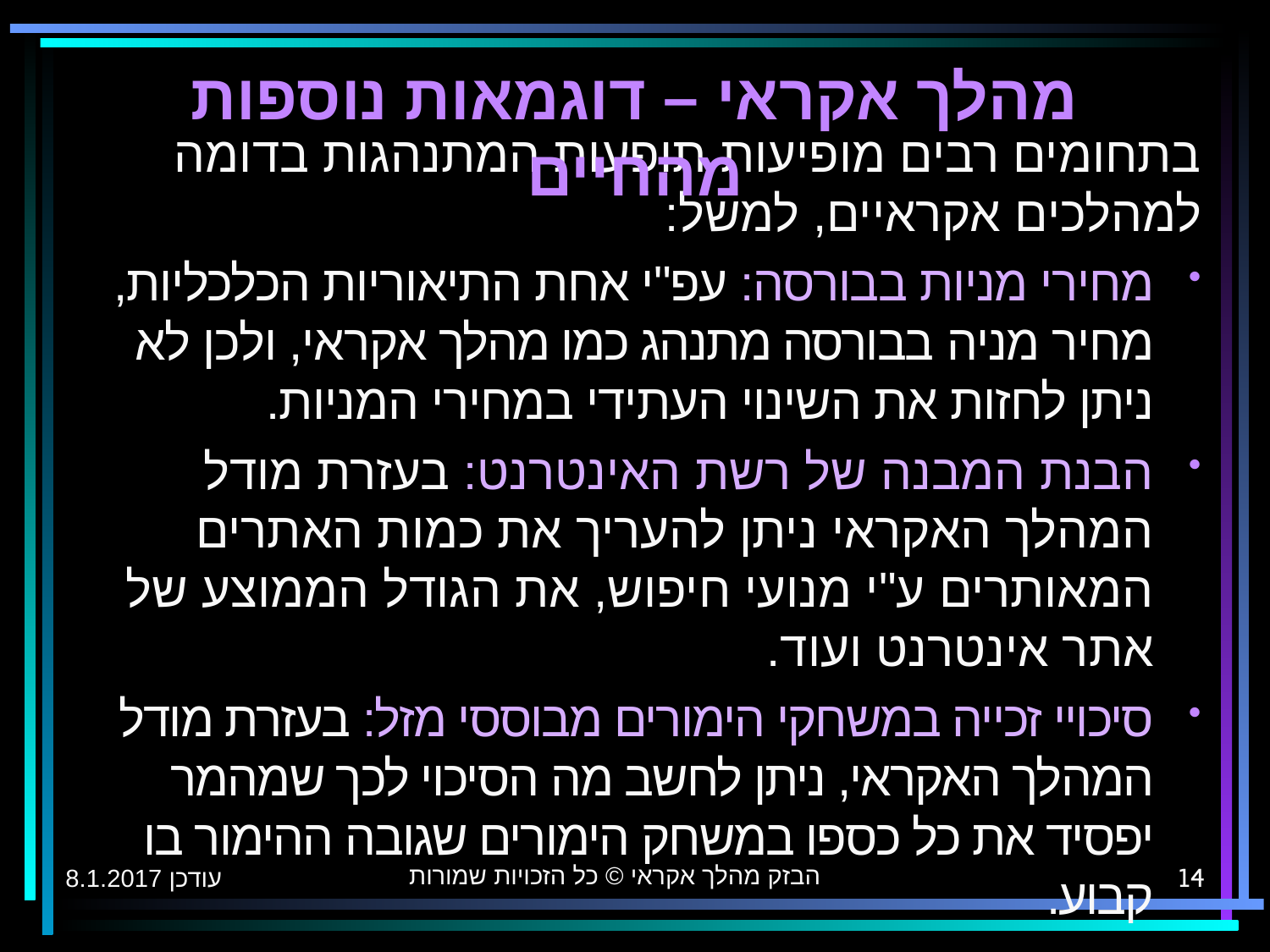

# מהלך אקראי – דוגמאות נוספות מהחיים
בתחומים רבים מופיעות תופעות המתנהגות בדומה למהלכים אקראיים, למשל:
מחירי מניות בבורסה: עפ"י אחת התיאוריות הכלכליות, מחיר מניה בבורסה מתנהג כמו מהלך אקראי, ולכן לא ניתן לחזות את השינוי העתידי במחירי המניות.
הבנת המבנה של רשת האינטרנט: בעזרת מודל המהלך האקראי ניתן להעריך את כמות האתרים המאותרים ע"י מנועי חיפוש, את הגודל הממוצע של אתר אינטרנט ועוד.
סיכויי זכייה במשחקי הימורים מבוססי מזל: בעזרת מודל המהלך האקראי, ניתן לחשב מה הסיכוי לכך שמהמר יפסיד את כל כספו במשחק הימורים שגובה ההימור בו קבוע.

הבזק מהלך אקראי © כל הזכויות שמורות
עודכן 8.1.2017
14